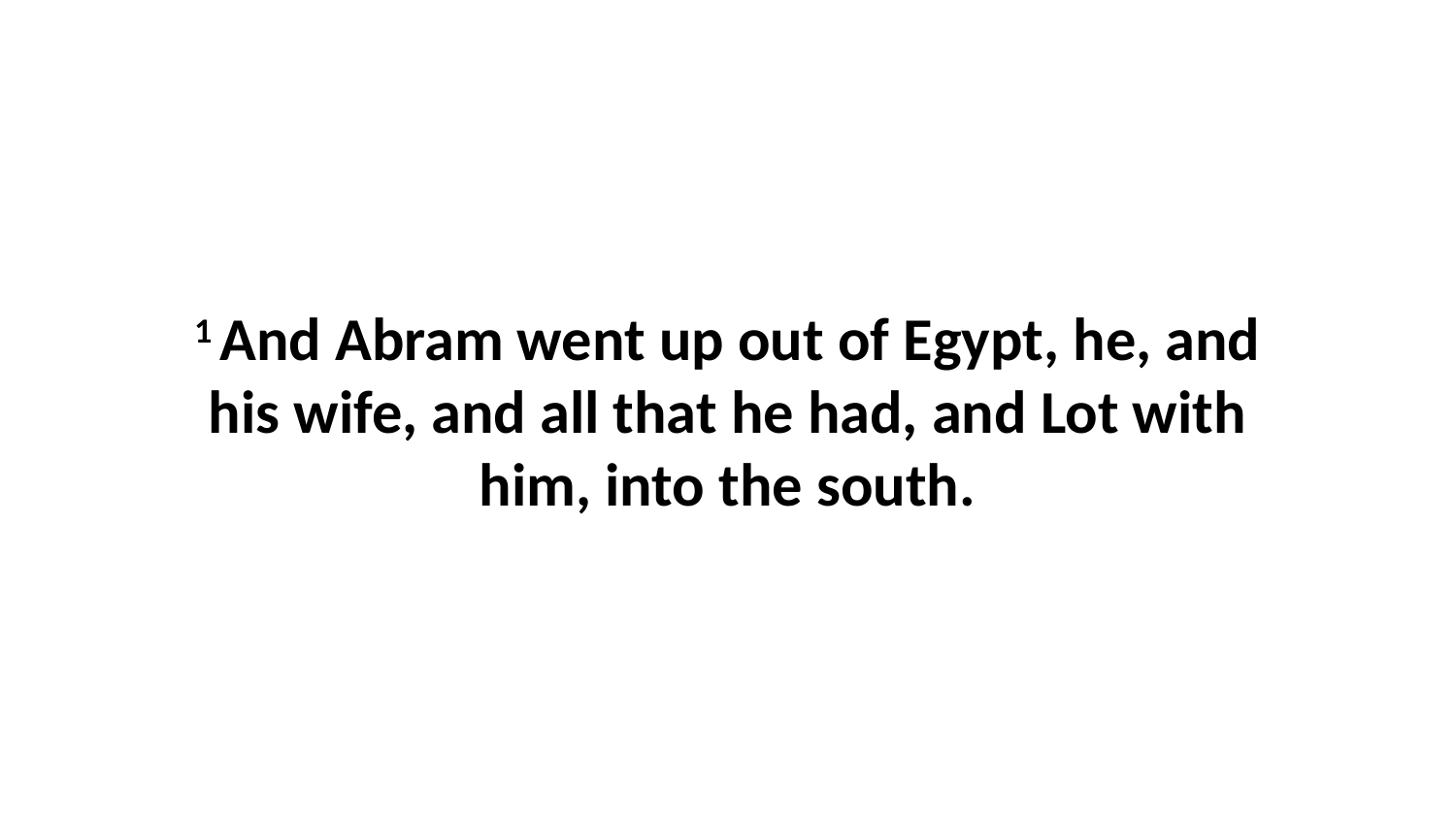

1 And Abram went up out of Egypt, he, and his wife, and all that he had, and Lot with him, into the south.